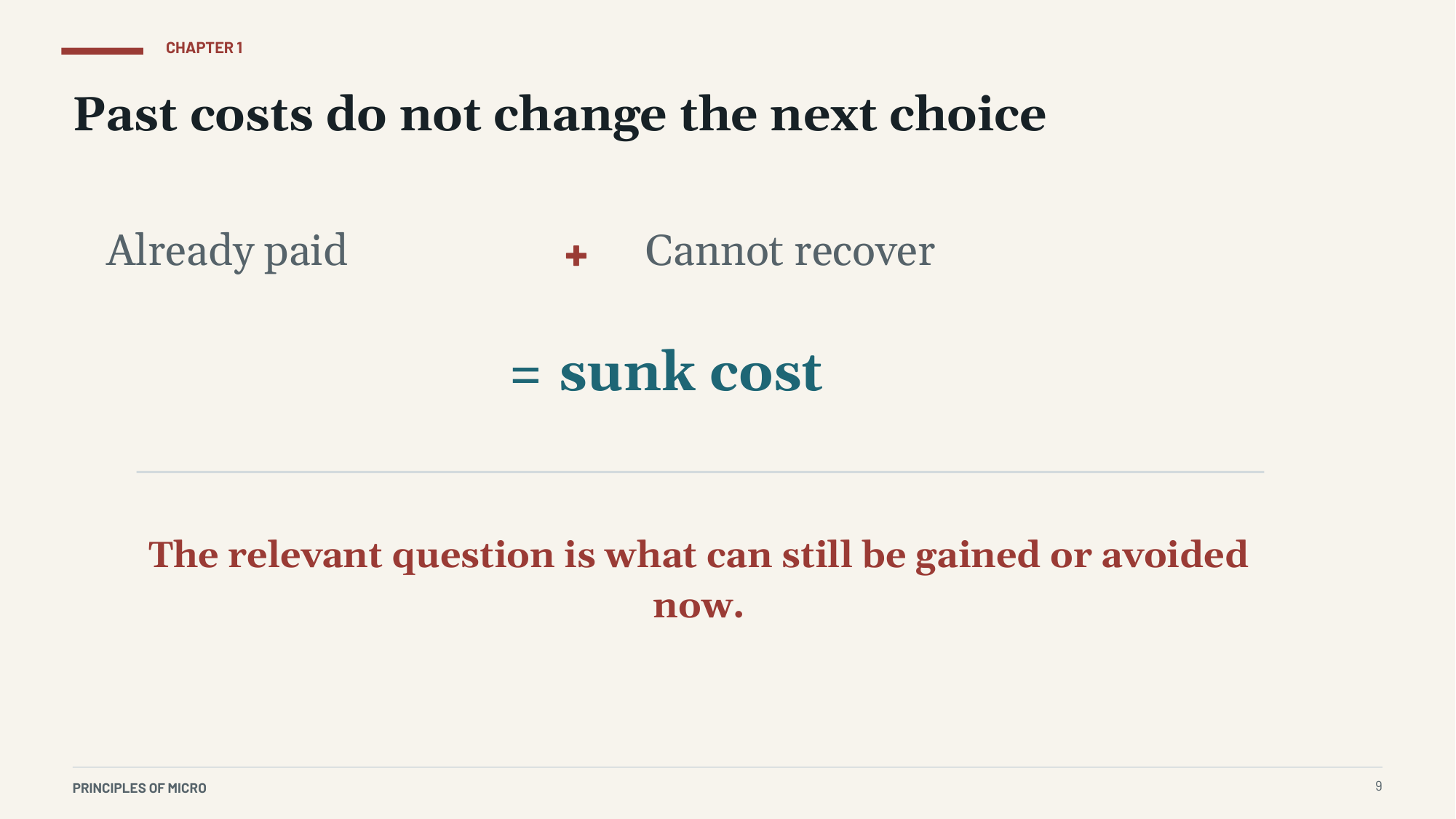

CHAPTER 1

Past costs do not change the next choice
+
Already paid
Cannot recover
= sunk cost

The relevant question is what can still be gained or avoided now.

9
PRINCIPLES OF MICRO